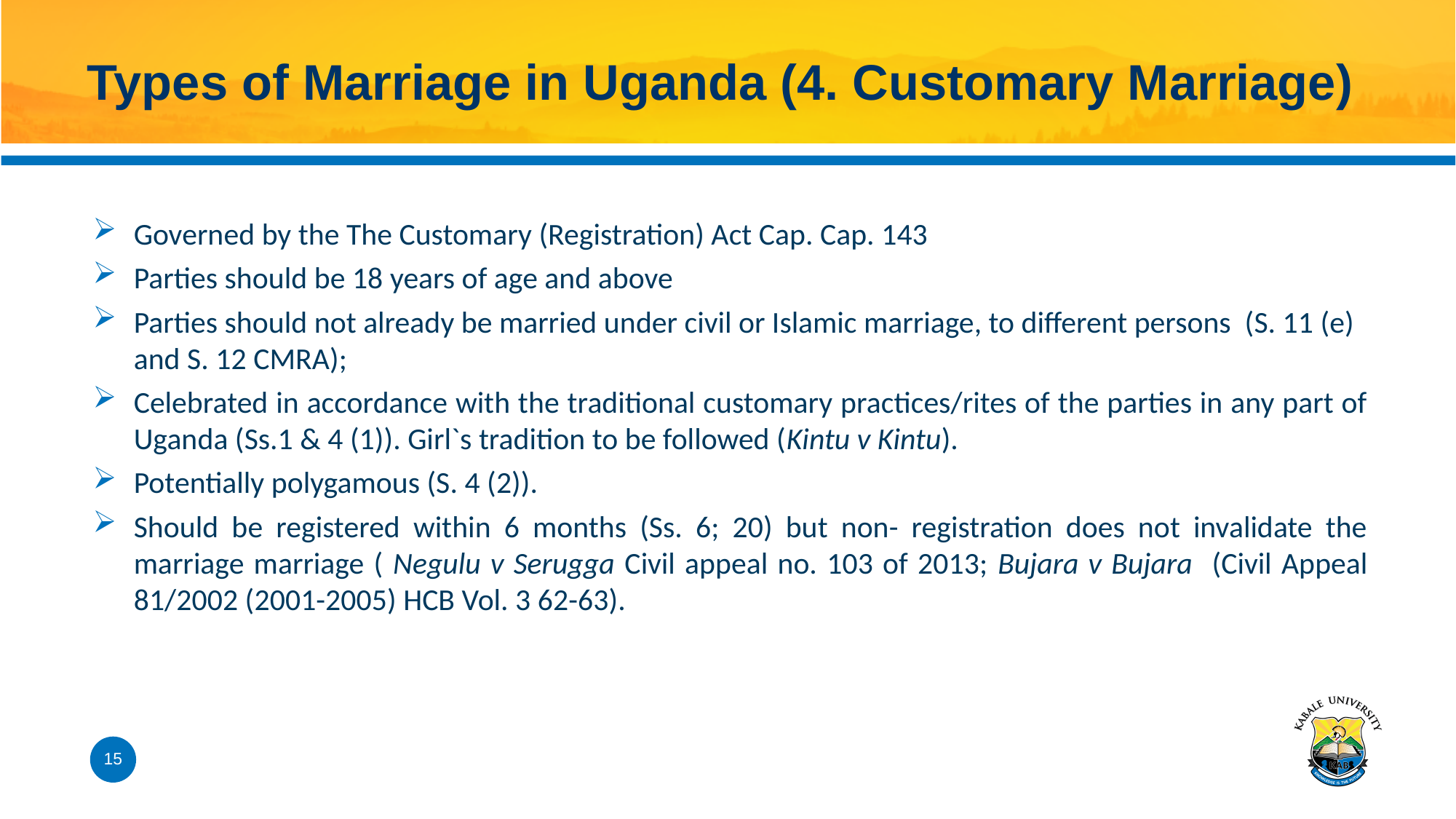

# Types of Marriage in Uganda (4. Customary Marriage)
Governed by the The Customary (Registration) Act Cap. Cap. 143
Parties should be 18 years of age and above
Parties should not already be married under civil or Islamic marriage, to different persons  (S. 11 (e) and S. 12 CMRA);
Celebrated in accordance with the traditional customary practices/rites of the parties in any part of Uganda (Ss.1 & 4 (1)). Girl`s tradition to be followed (Kintu v Kintu).
Potentially polygamous (S. 4 (2)).
Should be registered within 6 months (Ss. 6; 20) but non- registration does not invalidate the marriage marriage ( Negulu v Serugga Civil appeal no. 103 of 2013; Bujara v Bujara  (Civil Appeal 81/2002 (2001-2005) HCB Vol. 3 62-63).